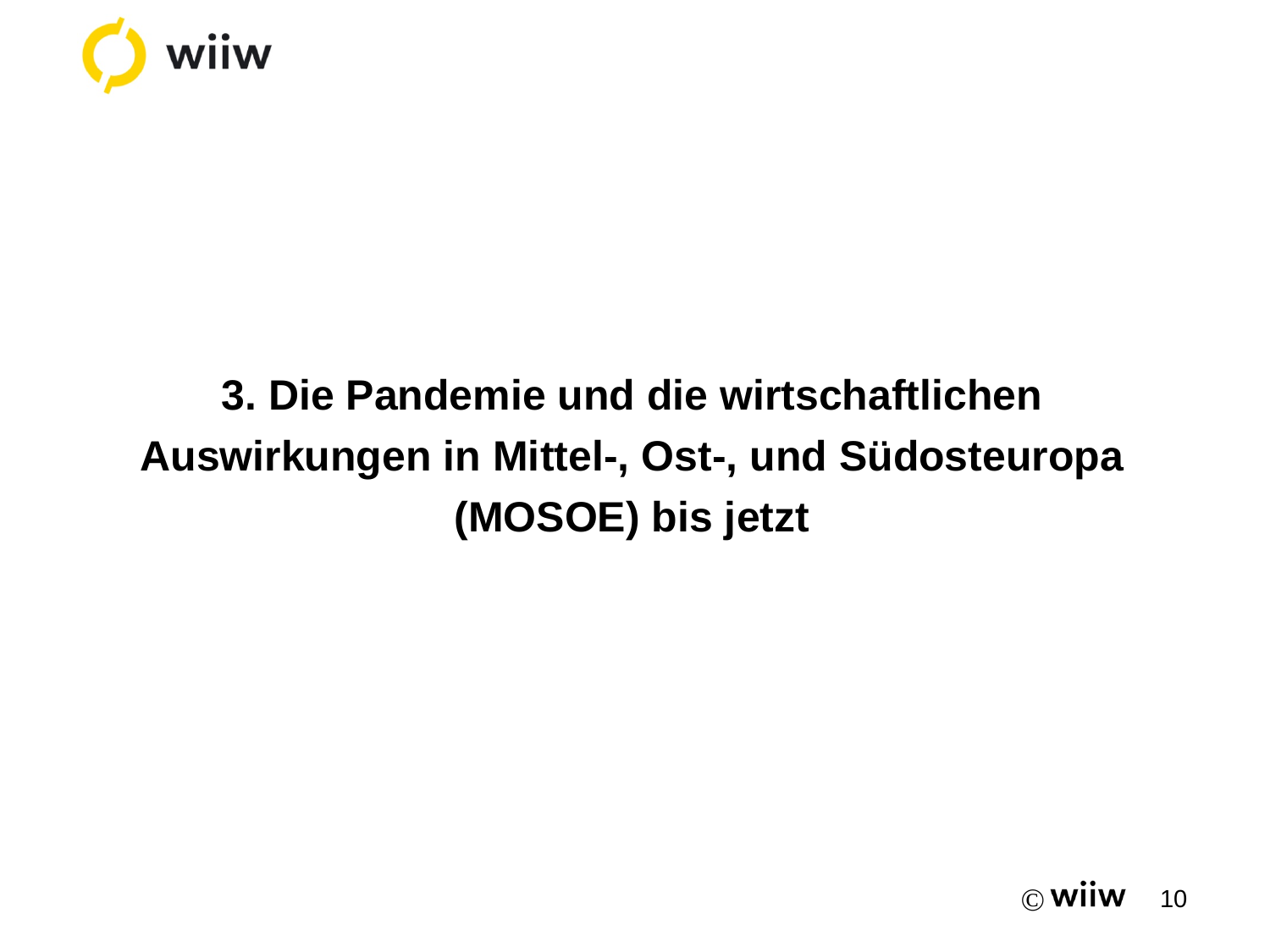

# 3. Die Pandemie und die wirtschaftlichen Auswirkungen in Mittel-, Ost-, und Südosteuropa (MOSOE) bis jetzt